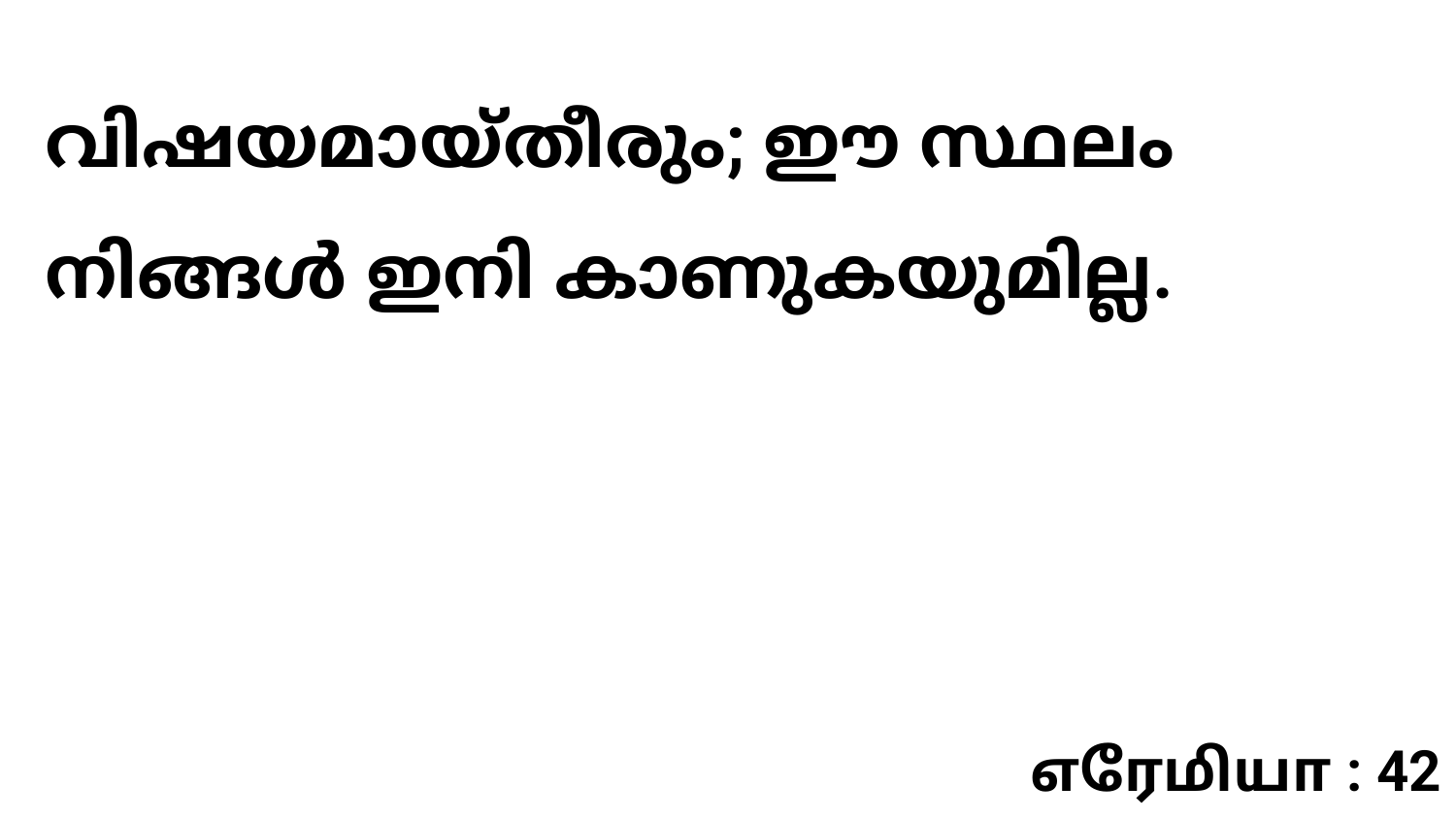

വിഷയമായ്തീരും; ഈ സ്ഥലം നിങ്ങൾ ഇനി കാണുകയുമില്ല.
எரேமியா : 42